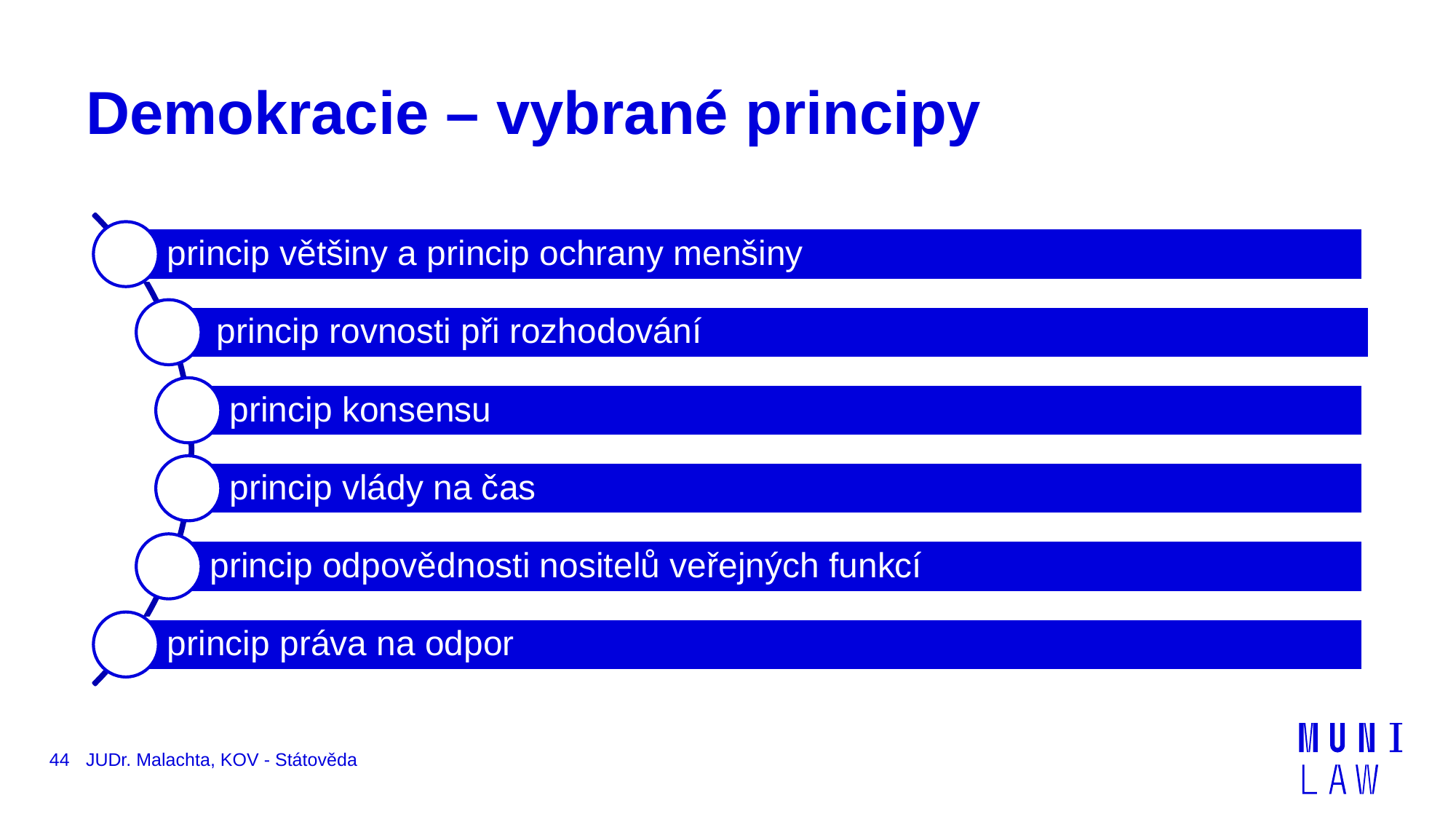

# Demokracie – vybrané principy
princip většiny a princip ochrany menšiny
princip rovnosti při rozhodování
princip konsensu
princip vlády na čas
princip odpovědnosti nositelů veřejných funkcí
princip práva na odpor
44
JUDr. Malachta, KOV - Státověda